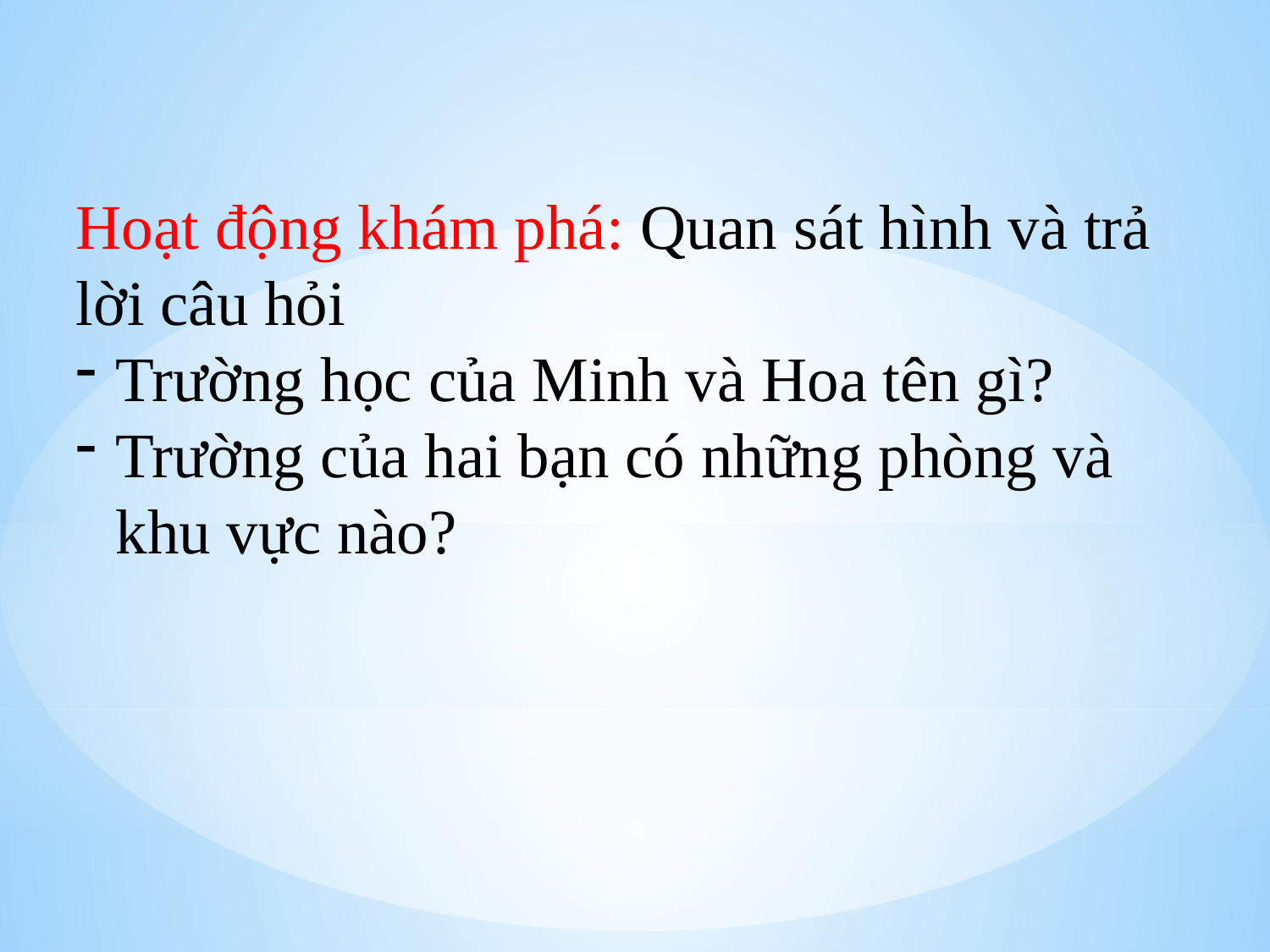

Hoạt động khám phá: Quan sát hình và trả lời câu hỏi
Trường học của Minh và Hoa tên gì?
Trường của hai bạn có những phòng và khu vực nào?